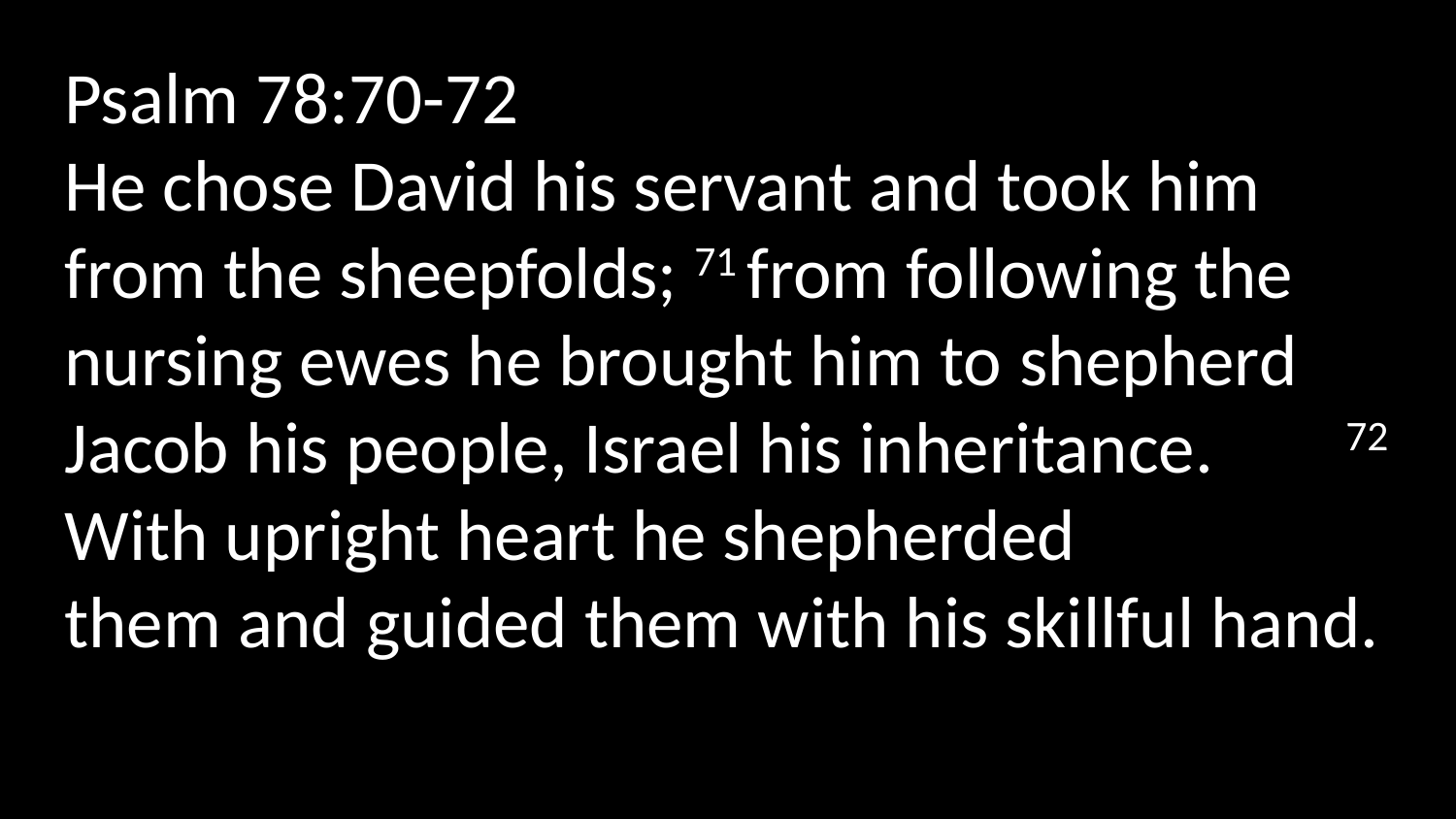

Psalm 78:70-72
He chose David his servant and took him from the sheepfolds; 71 from following the nursing ewes he brought him to shepherd Jacob his people, Israel his inheritance.        72 With upright heart he shepherded them and guided them with his skillful hand.